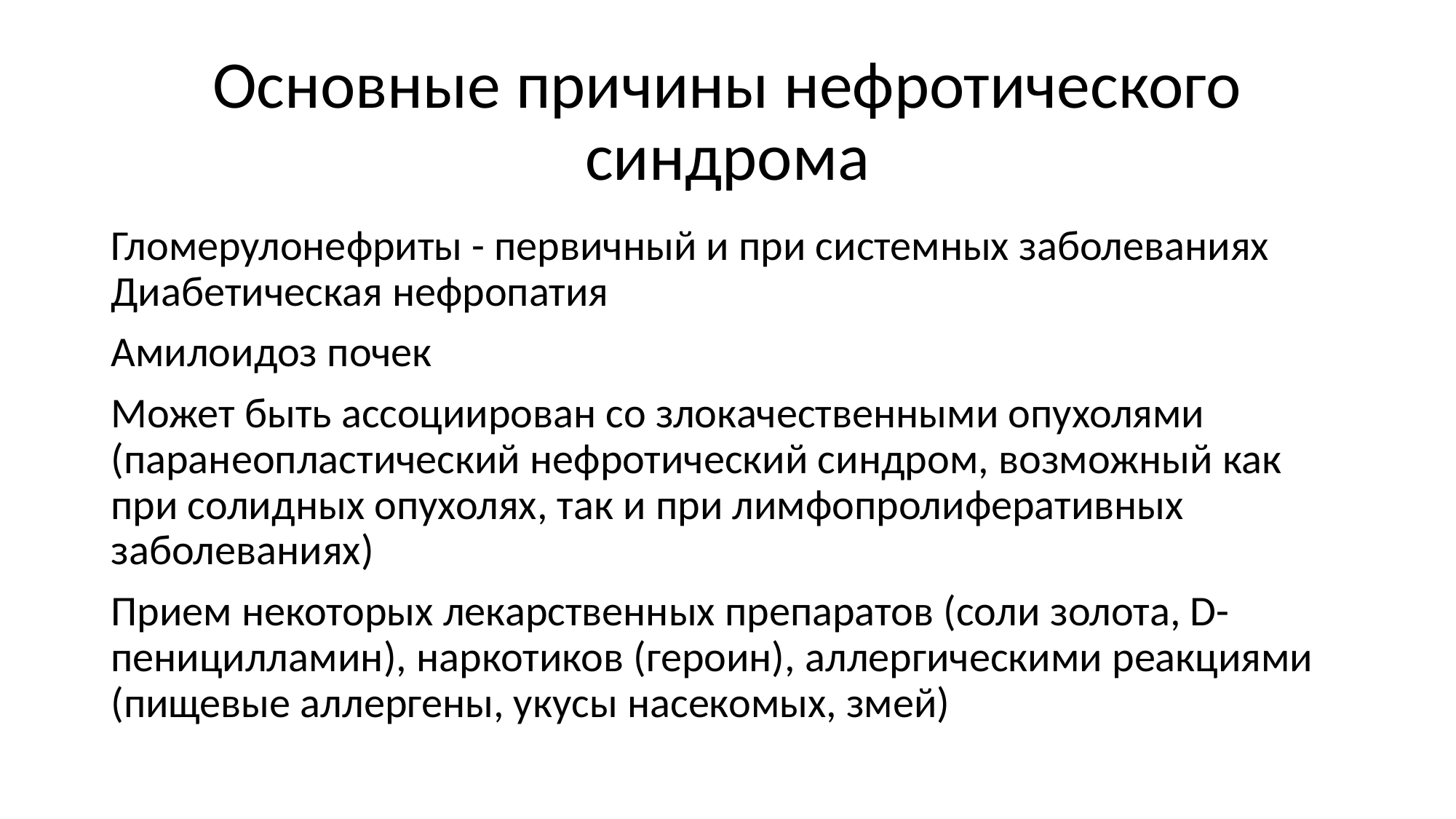

# Основные причины нефротического синдрома
Гломерулонефриты - первичный и при системных заболеваниях Диабетическая нефропатия
Амилоидоз почек
Может быть ассоциирован со злокачественными опухолями (паранеопластический нефротический синдром, возможный как при солидных опухолях, так и при лимфопролиферативных заболеваниях)
Прием некоторых лекарственных препаратов (соли золота, D-пеницилламин), наркотиков (героин), аллергическими реакциями (пищевые аллергены, укусы насекомых, змей)